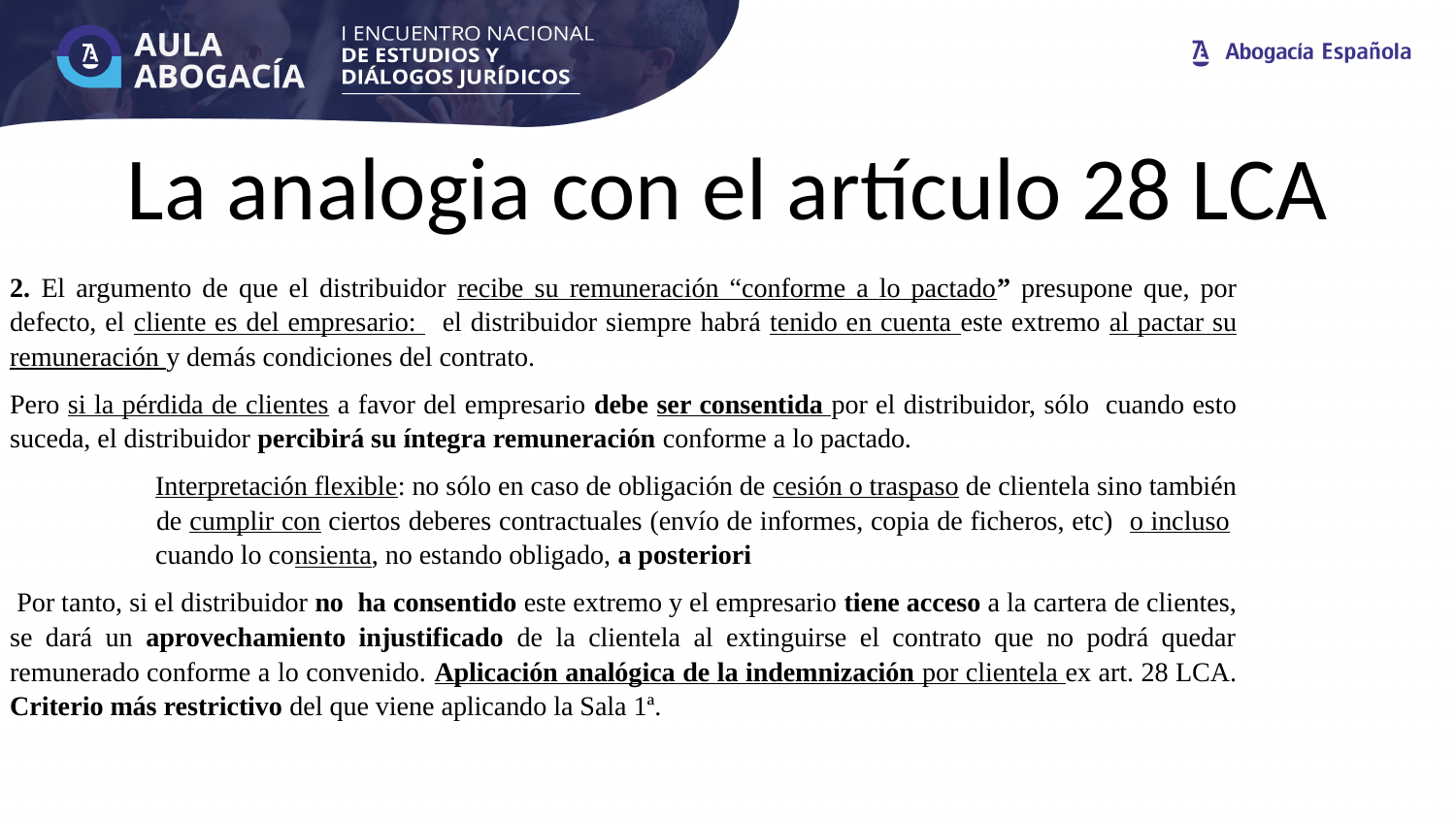

# La analogia con el artículo 28 LCA
2. El argumento de que el distribuidor recibe su remuneración “conforme a lo pactado” presupone que, por defecto, el cliente es del empresario:   el distribuidor siempre habrá tenido en cuenta este extremo al pactar su remuneración y demás condiciones del contrato.
Pero si la pérdida de clientes a favor del empresario debe ser consentida por el distribuidor, sólo  cuando esto suceda, el distribuidor percibirá su íntegra remuneración conforme a lo pactado.
	Interpretación flexible: no sólo en caso de obligación de cesión o traspaso de clientela sino también  	de cumplir con ciertos deberes contractuales (envío de informes, copia de ficheros, etc)  o incluso  	cuando lo consienta, no estando obligado, a posteriori
 Por tanto, si el distribuidor no  ha consentido este extremo y el empresario tiene acceso a la cartera de clientes, se dará un aprovechamiento injustificado de la clientela al extinguirse el contrato que no podrá quedar remunerado conforme a lo convenido. Aplicación analógica de la indemnización por clientela ex art. 28 LCA. Criterio más restrictivo del que viene aplicando la Sala 1ª.